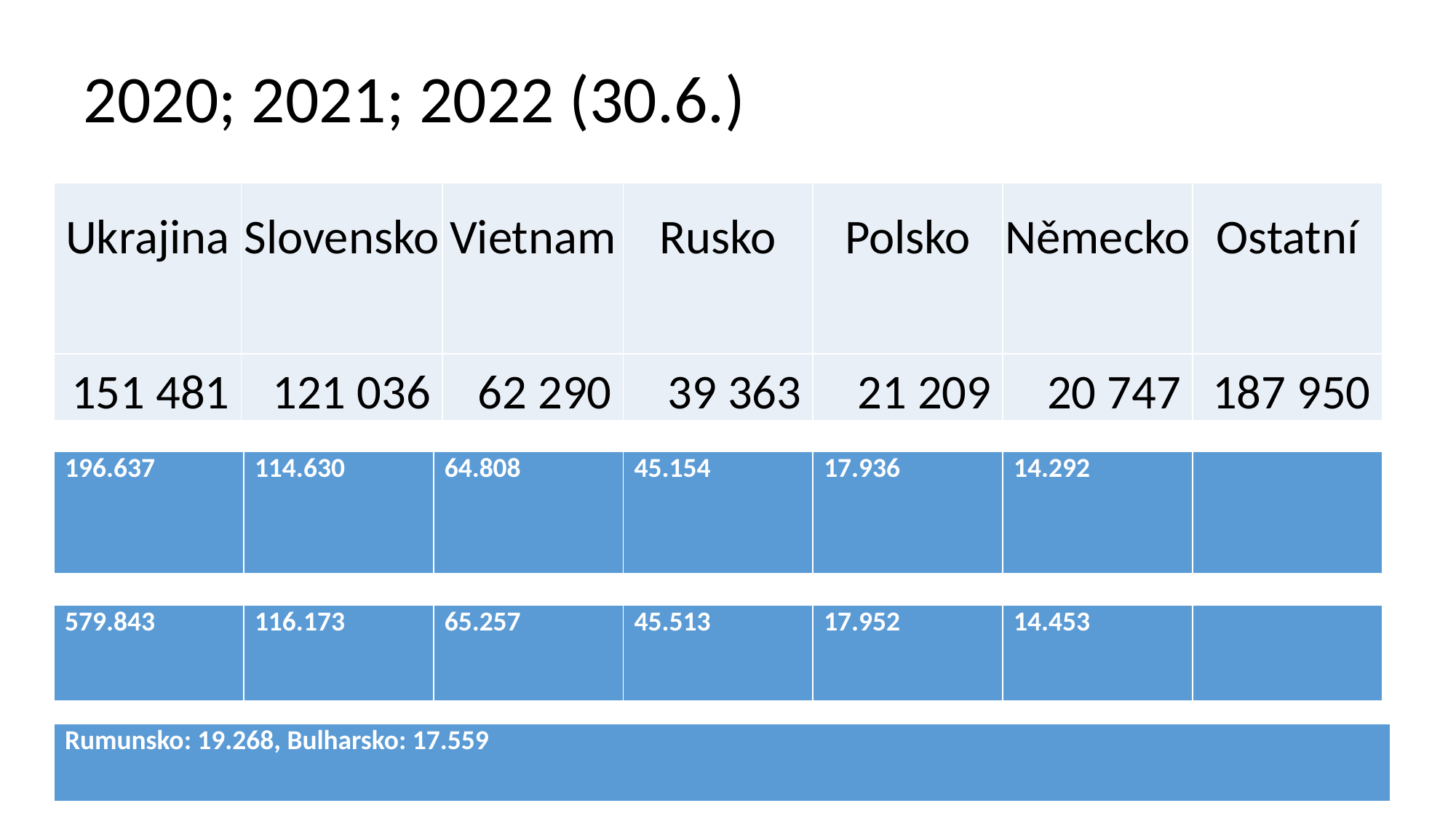

# 2020; 2021; 2022 (30.6.)
| Ukrajina | Slovensko | Vietnam | Rusko | Polsko | Německo | Ostatní |
| --- | --- | --- | --- | --- | --- | --- |
| 151 481 | 121 036 | 62 290 | 39 363 | 21 209 | 20 747 | 187 950 |
| 196.637 | 114.630 | 64.808 | 45.154 | 17.936 | 14.292 |  |
| --- | --- | --- | --- | --- | --- | --- |
| 579.843 | 116.173 | 65.257 | 45.513 | 17.952 | 14.453 |  |
| --- | --- | --- | --- | --- | --- | --- |
| Rumunsko: 19.268, Bulharsko: 17.559 |
| --- |